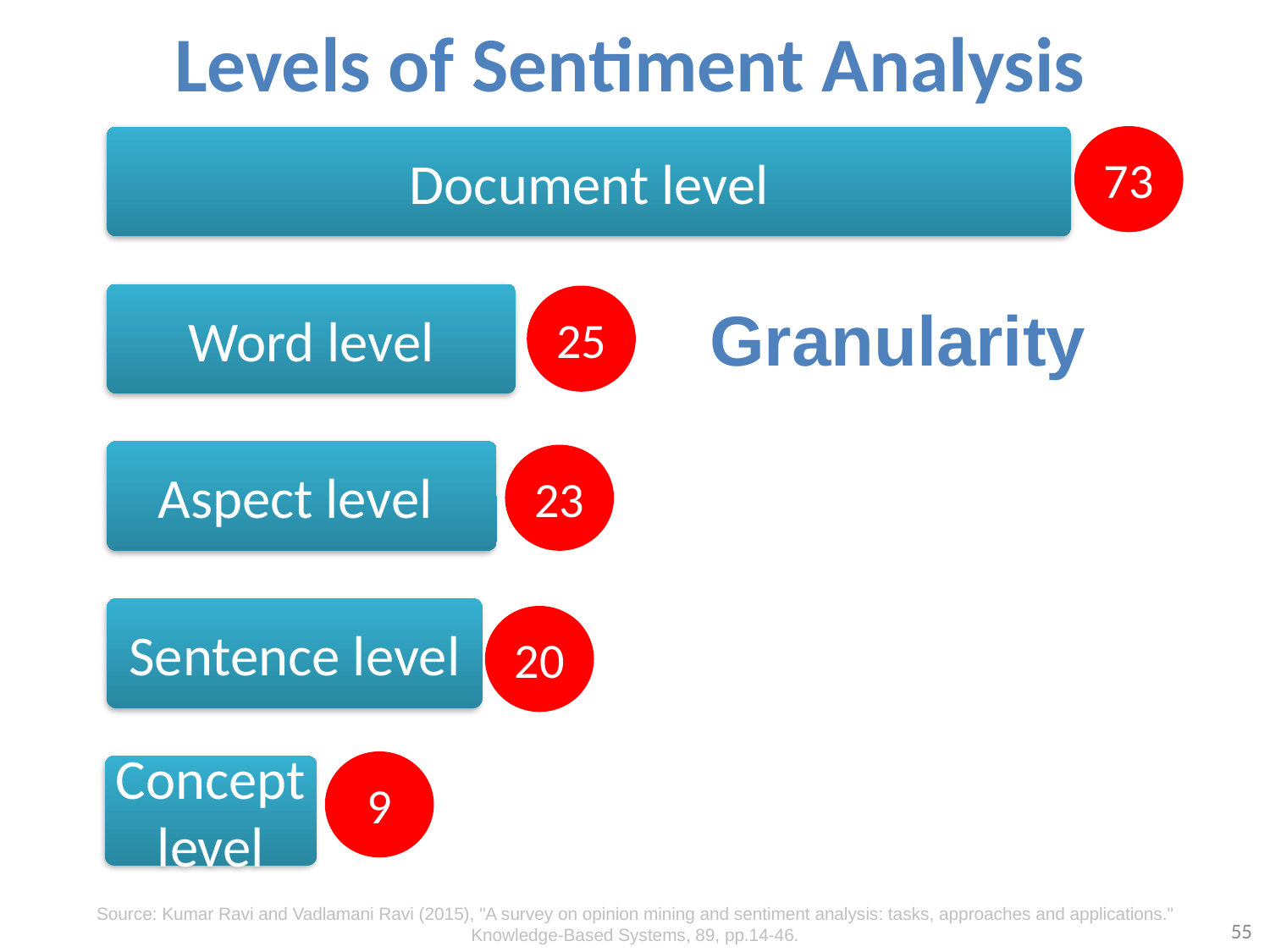

# Levels of Sentiment Analysis
73
Document level
Word level
25
Granularity
Aspect level
23
Sentence level
20
9
Concept level
Source: Kumar Ravi and Vadlamani Ravi (2015), "A survey on opinion mining and sentiment analysis: tasks, approaches and applications." Knowledge-Based Systems, 89, pp.14-46.
55